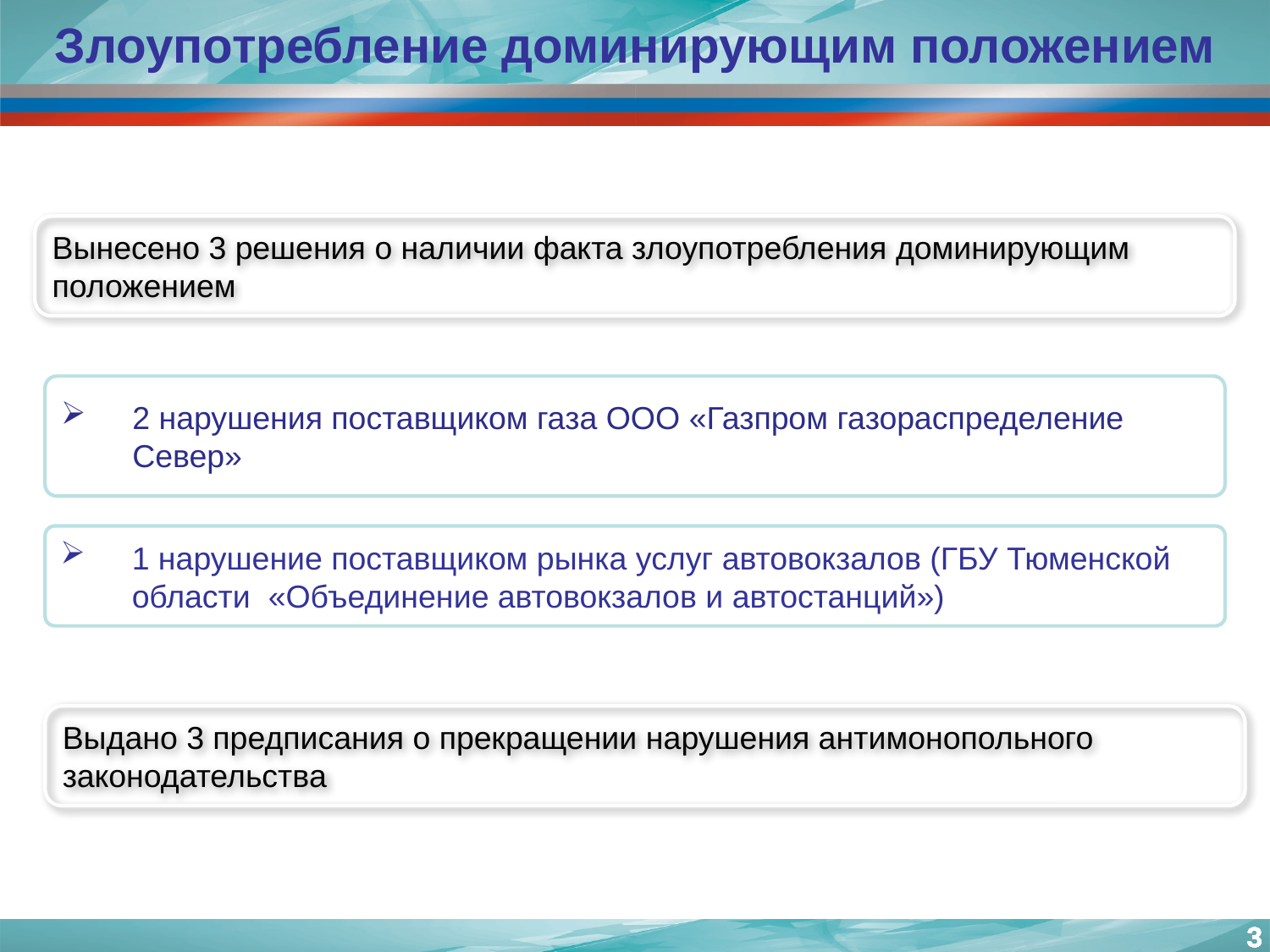

Злоупотребление доминирующим положением
Вынесено 3 решения о наличии факта злоупотребления доминирующим положением
2 нарушения поставщиком газа ООО «Газпром газораспределение Север»
1 нарушение поставщиком рынка услуг автовокзалов (ГБУ Тюменской области  «Объединение автовокзалов и автостанций»)
Выдано 3 предписания о прекращении нарушения антимонопольного законодательства
3
3
3
3
3
3
3
3
3
3
3